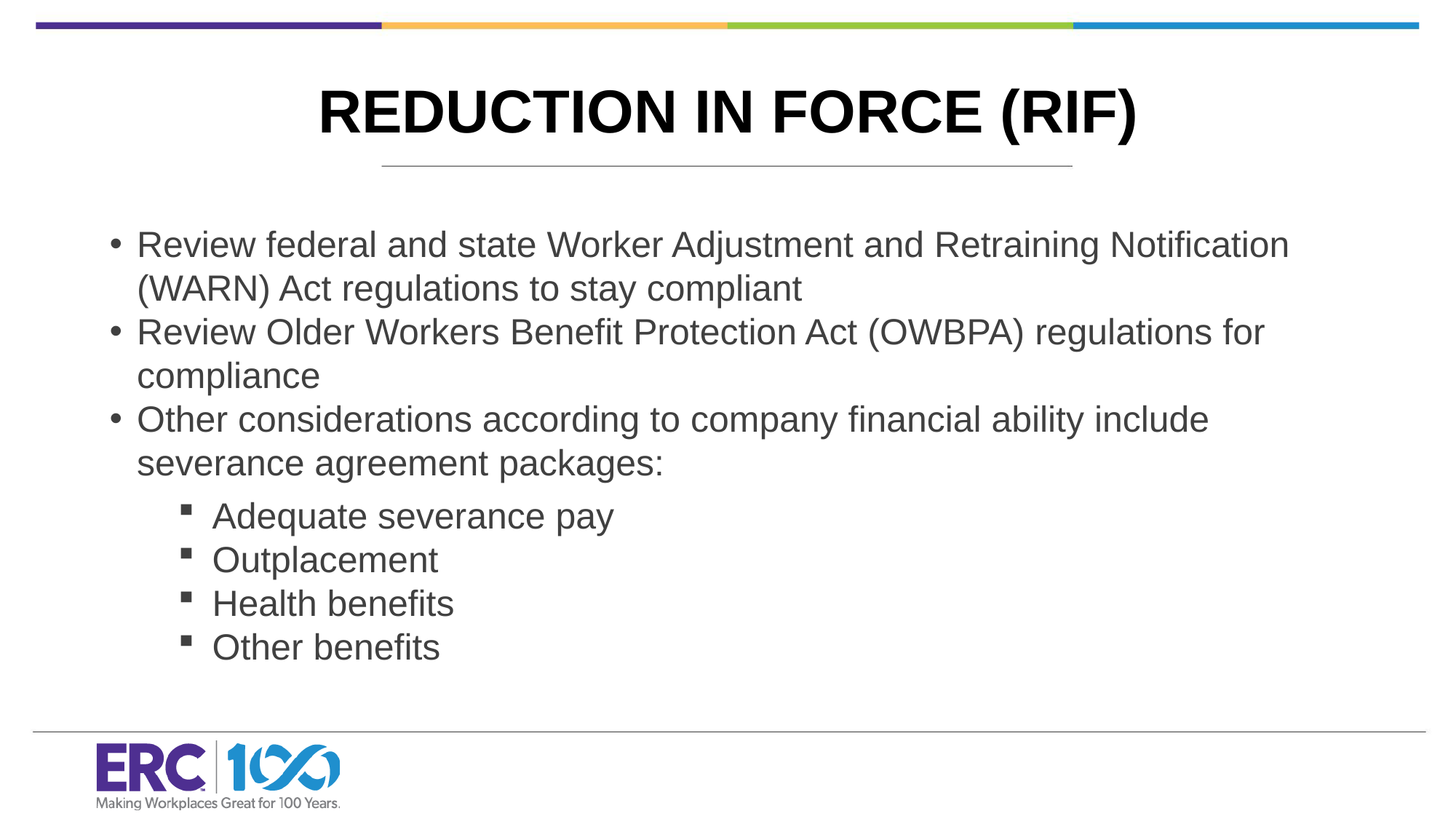

REDUCTION IN FORCE (RIF)
Review federal and state Worker Adjustment and Retraining Notification (WARN) Act regulations to stay compliant
Review Older Workers Benefit Protection Act (OWBPA) regulations for compliance
Other considerations according to company financial ability include severance agreement packages:
Adequate severance pay
Outplacement
Health benefits
Other benefits